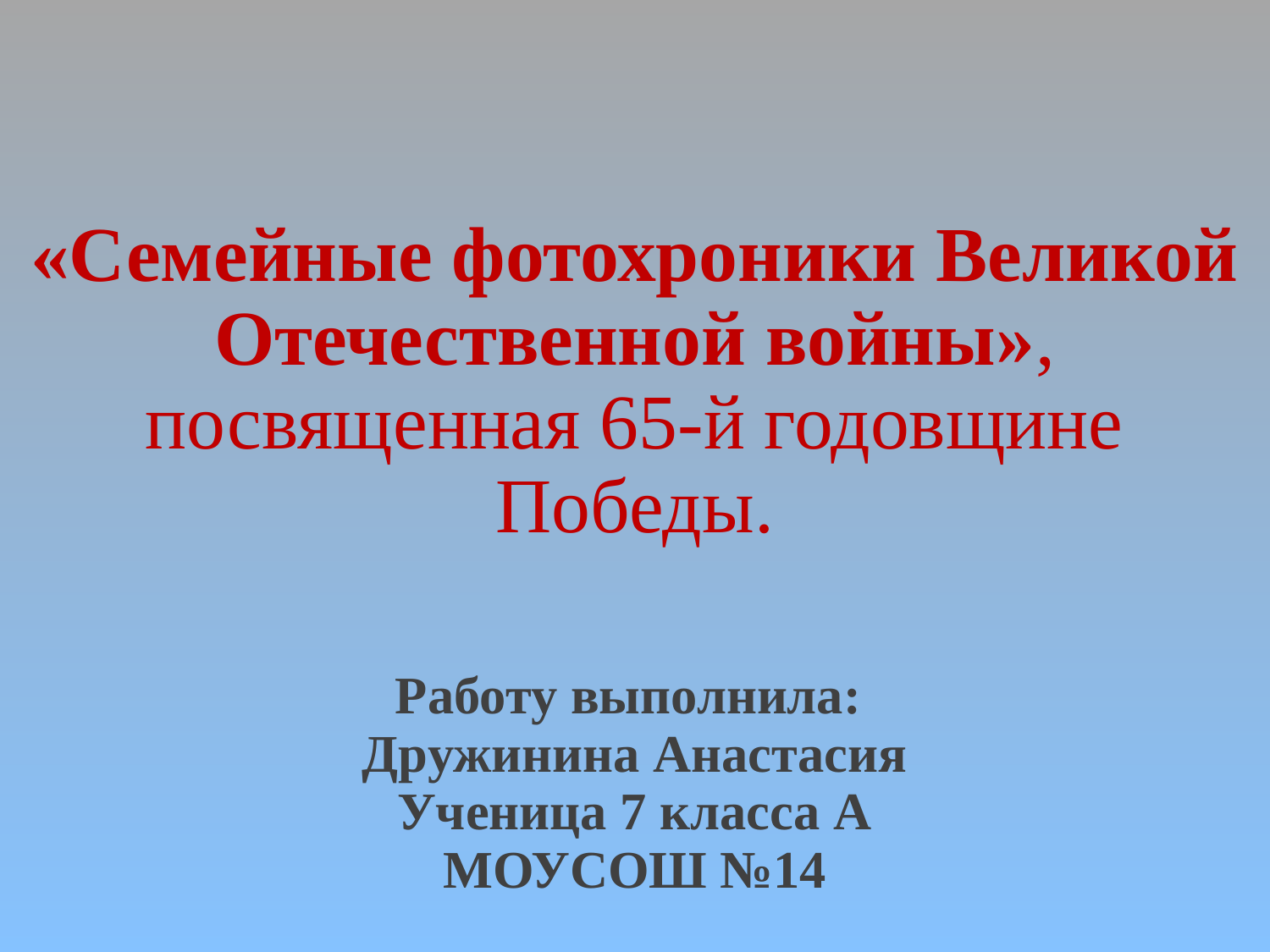

«Семейные фотохроники Великой Отечественной войны», посвященная 65-й годовщине Победы.

Работу выполнила:
Дружинина Анастасия
Ученица 7 класса А
МОУСОШ №14